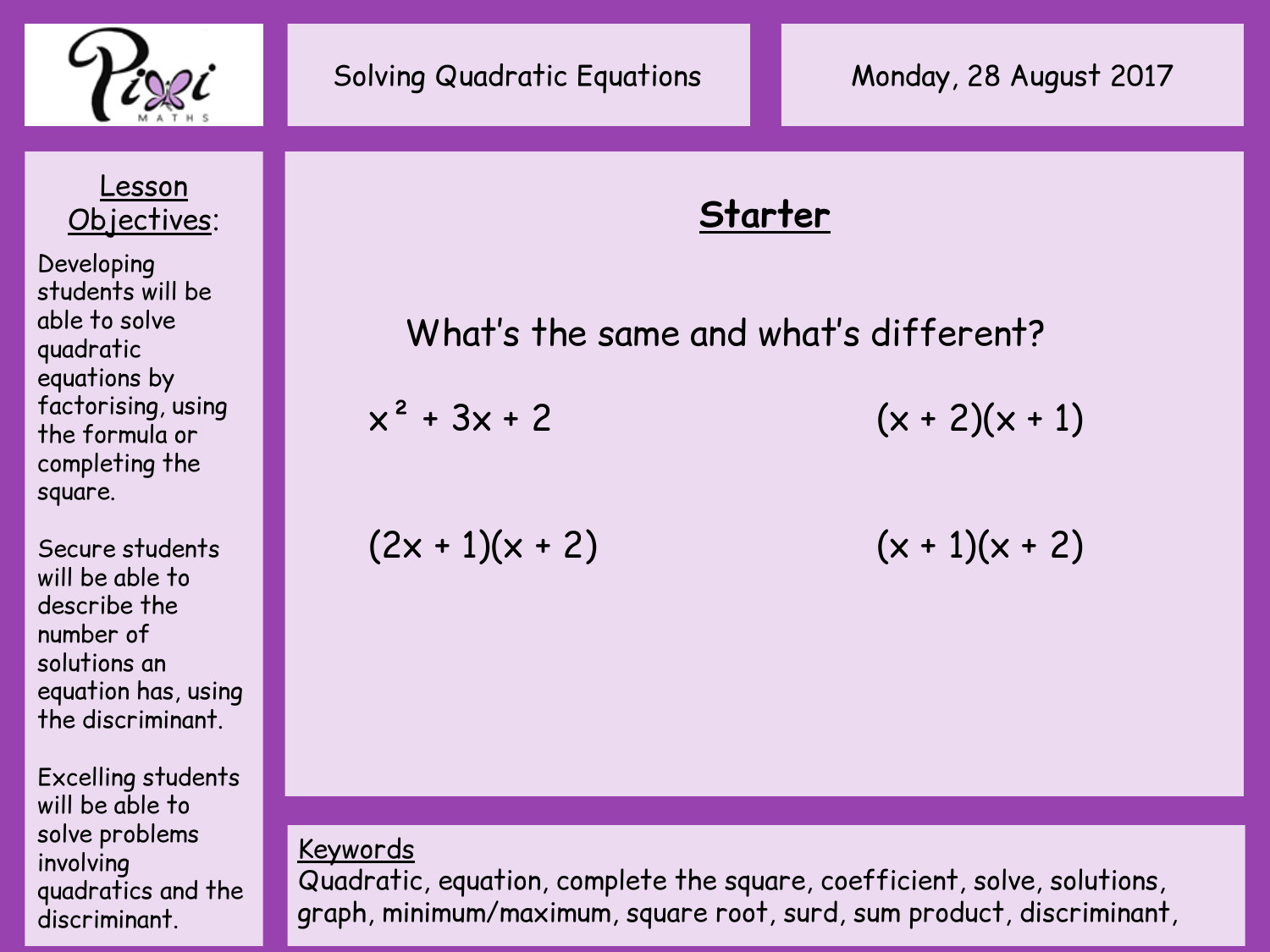

Starter
What’s the same and what’s different?

x² + 3x + 2			(x + 2)(x + 1)

(2x + 1)(x + 2) 			(x + 1)(x + 2)